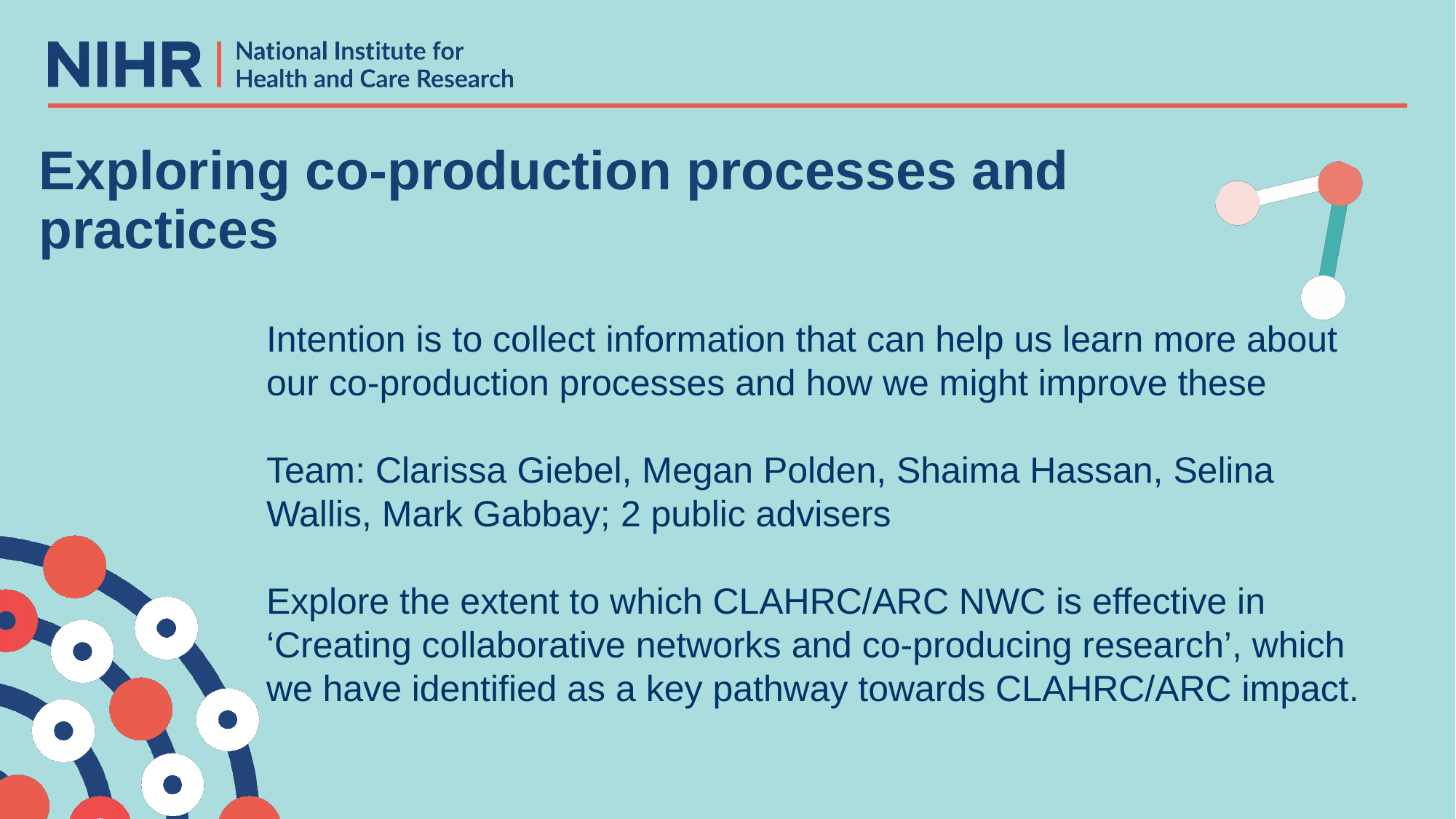

# Exploring co-production processes and practices
Intention is to collect information that can help us learn more about our co-production processes and how we might improve these

Team: Clarissa Giebel, Megan Polden, Shaima Hassan, Selina Wallis, Mark Gabbay; 2 public advisers

Explore the extent to which CLAHRC/ARC NWC is effective in ‘Creating collaborative networks and co-producing research’, which we have identified as a key pathway towards CLAHRC/ARC impact.